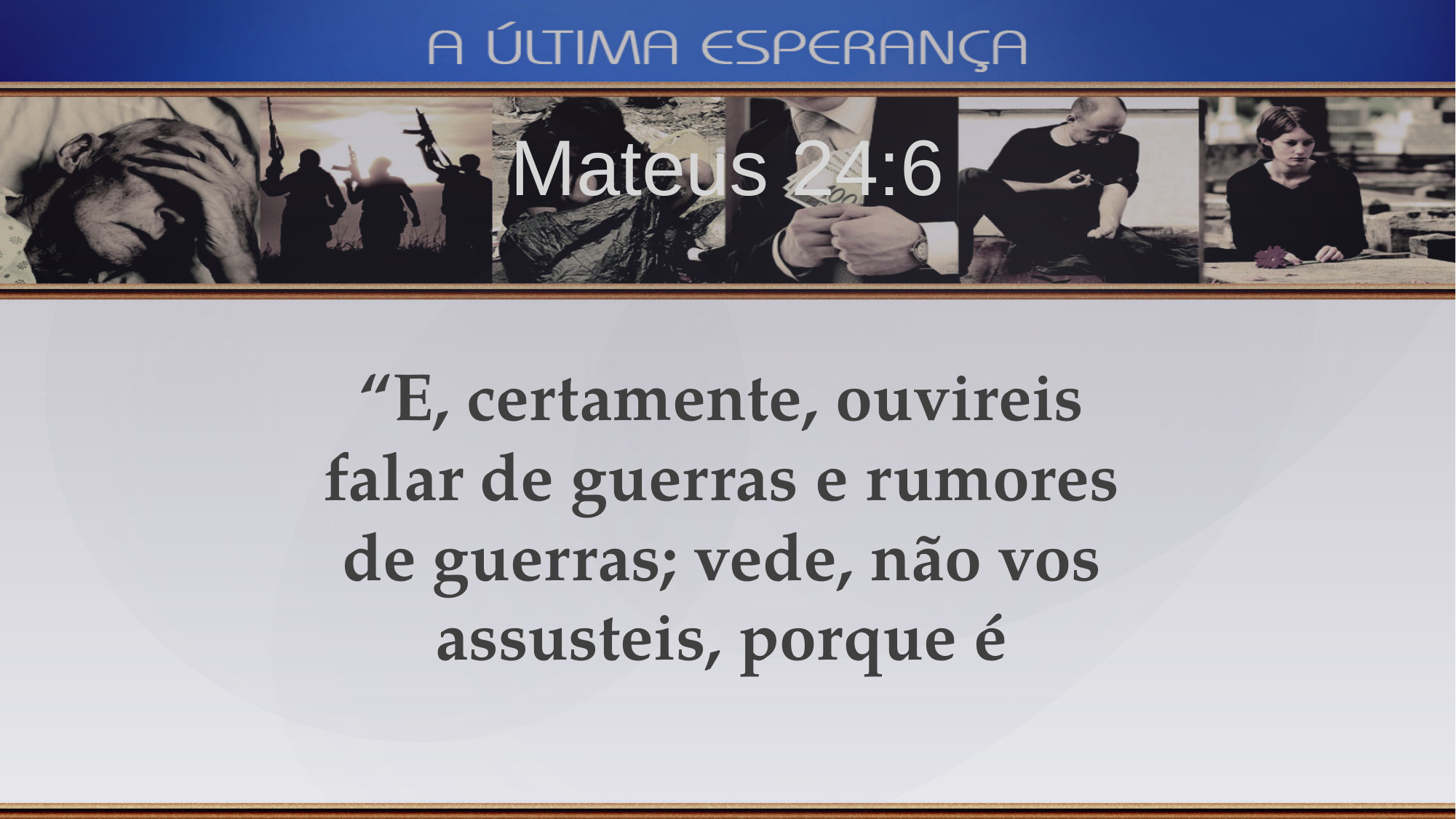

Mateus 24:6
“E, certamente, ouvireis falar de guerras e rumores de guerras; vede, não vos assusteis, porque é